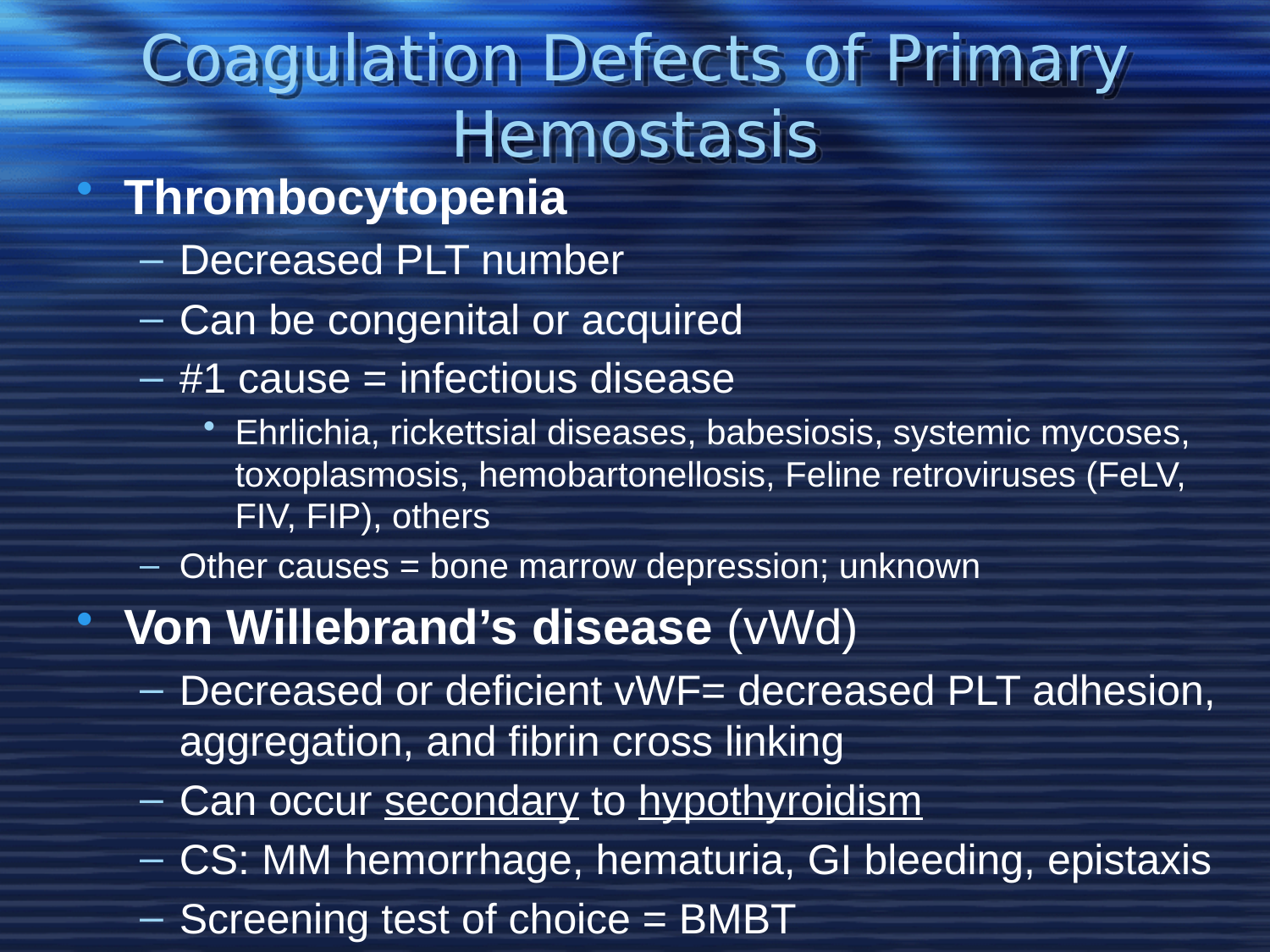

# Coagulation Defects of Primary Hemostasis
Thrombocytopenia
Decreased PLT number
Can be congenital or acquired
#1 cause = infectious disease
Ehrlichia, rickettsial diseases, babesiosis, systemic mycoses, toxoplasmosis, hemobartonellosis, Feline retroviruses (FeLV, FIV, FIP), others
Other causes = bone marrow depression; unknown
Von Willebrand’s disease (vWd)
Decreased or deficient vWF= decreased PLT adhesion, aggregation, and fibrin cross linking
Can occur secondary to hypothyroidism
CS: MM hemorrhage, hematuria, GI bleeding, epistaxis
Screening test of choice = BMBT